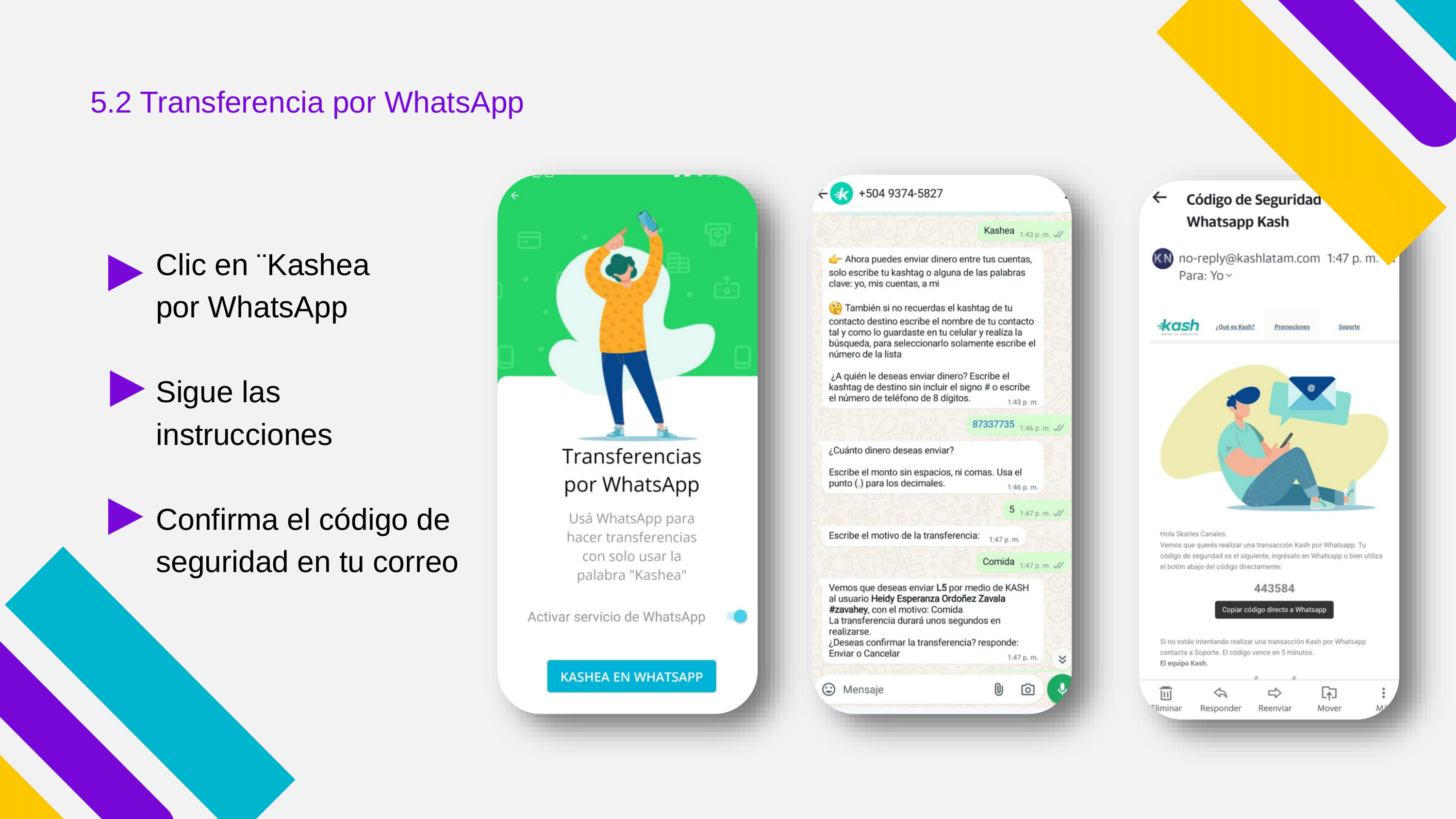

5.2 Transferencia por WhatsApp

Clic en ¨Kashea
por WhatsApp

Sigue las
instrucciones

Confirma el código de seguridad en tu correo